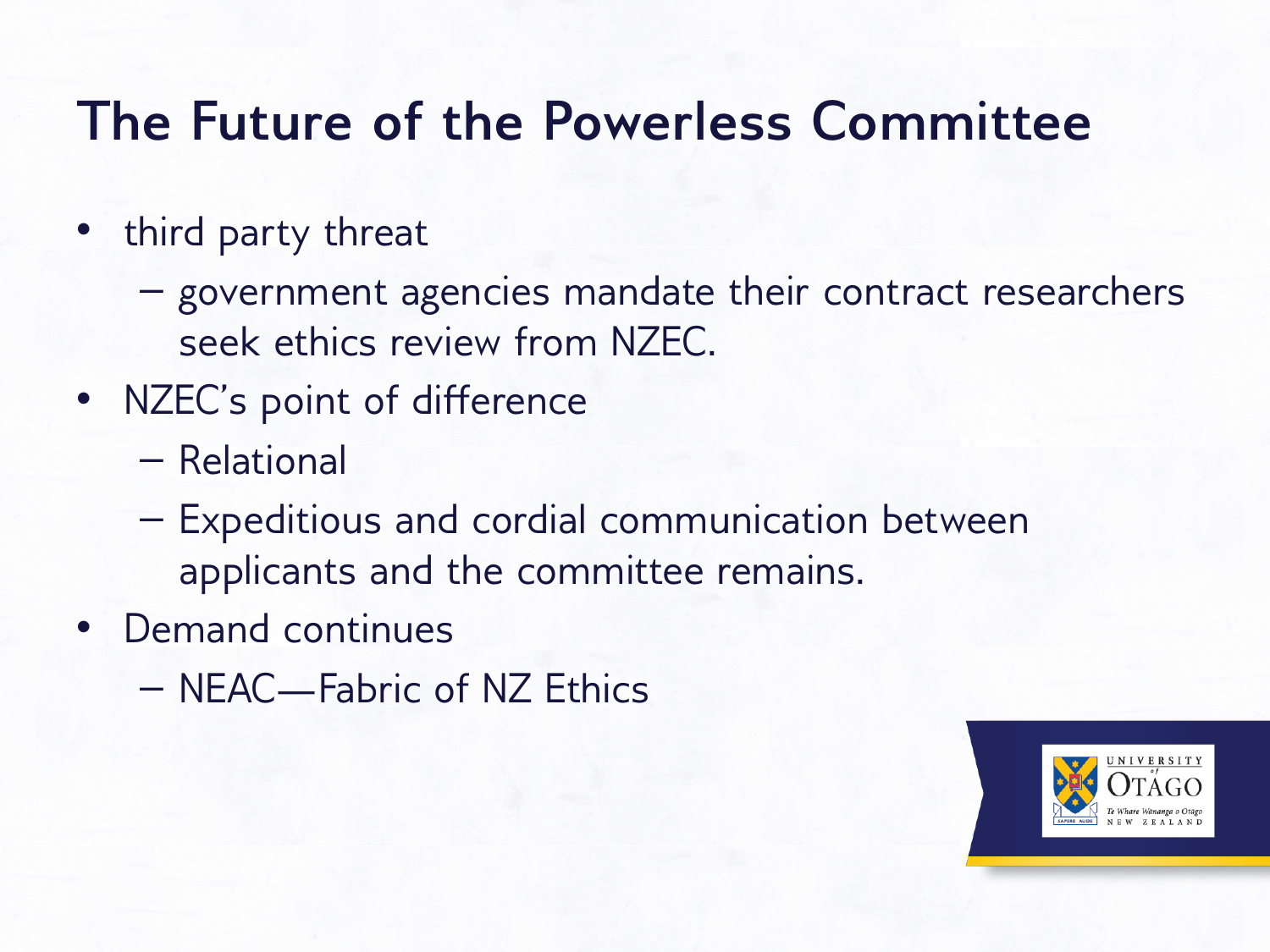

# The Future of the Powerless Committee
third party threat
government agencies mandate their contract researchers seek ethics review from NZEC.
NZEC’s point of difference
Relational
Expeditious and cordial communication between applicants and the committee remains.
Demand continues
NEAC—Fabric of NZ Ethics